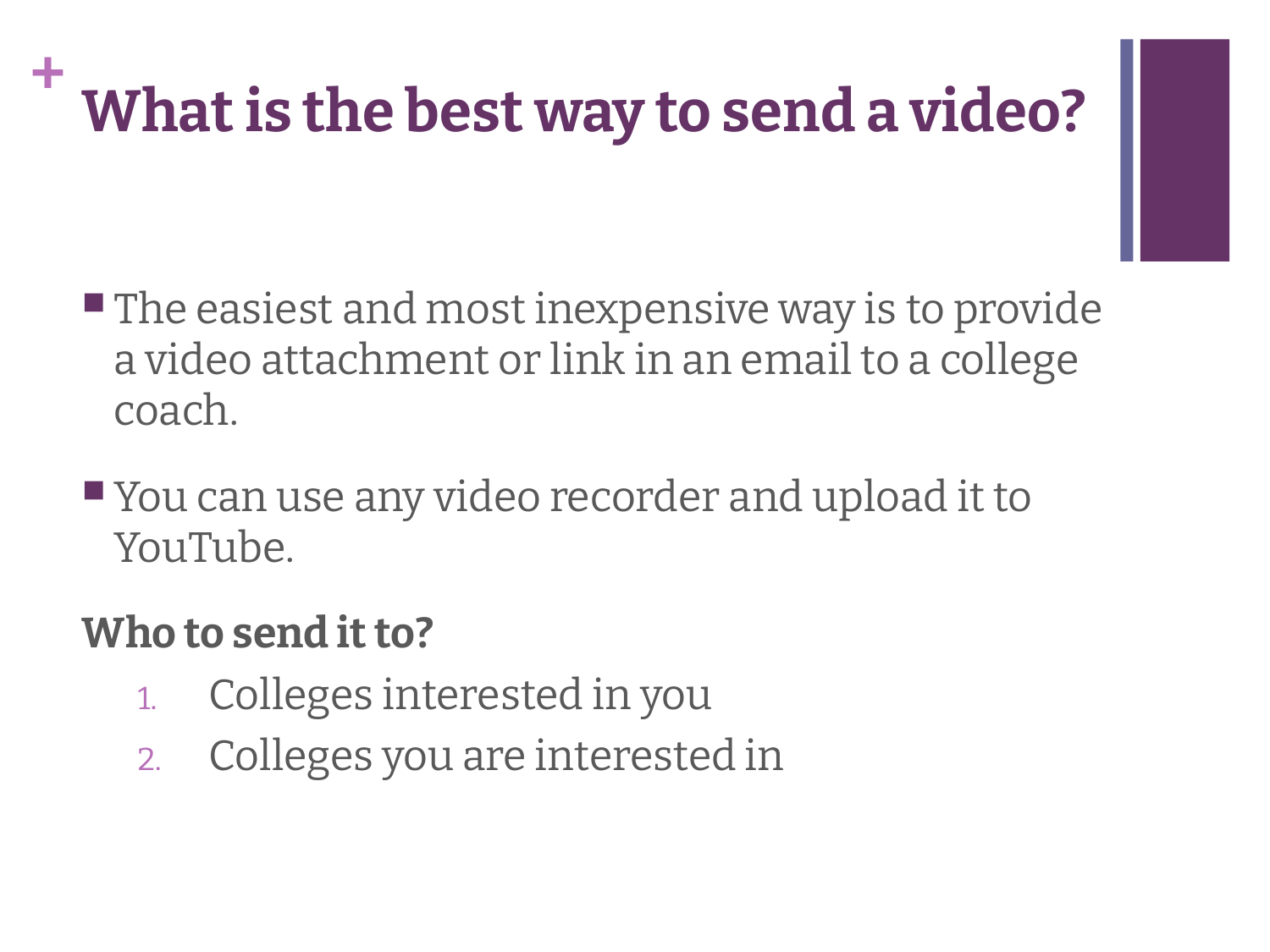

# What is the best way to send a video?
The easiest and most inexpensive way is to provide a video attachment or link in an email to a college coach.
You can use any video recorder and upload it to YouTube.
Who to send it to?
Colleges interested in you
Colleges you are interested in